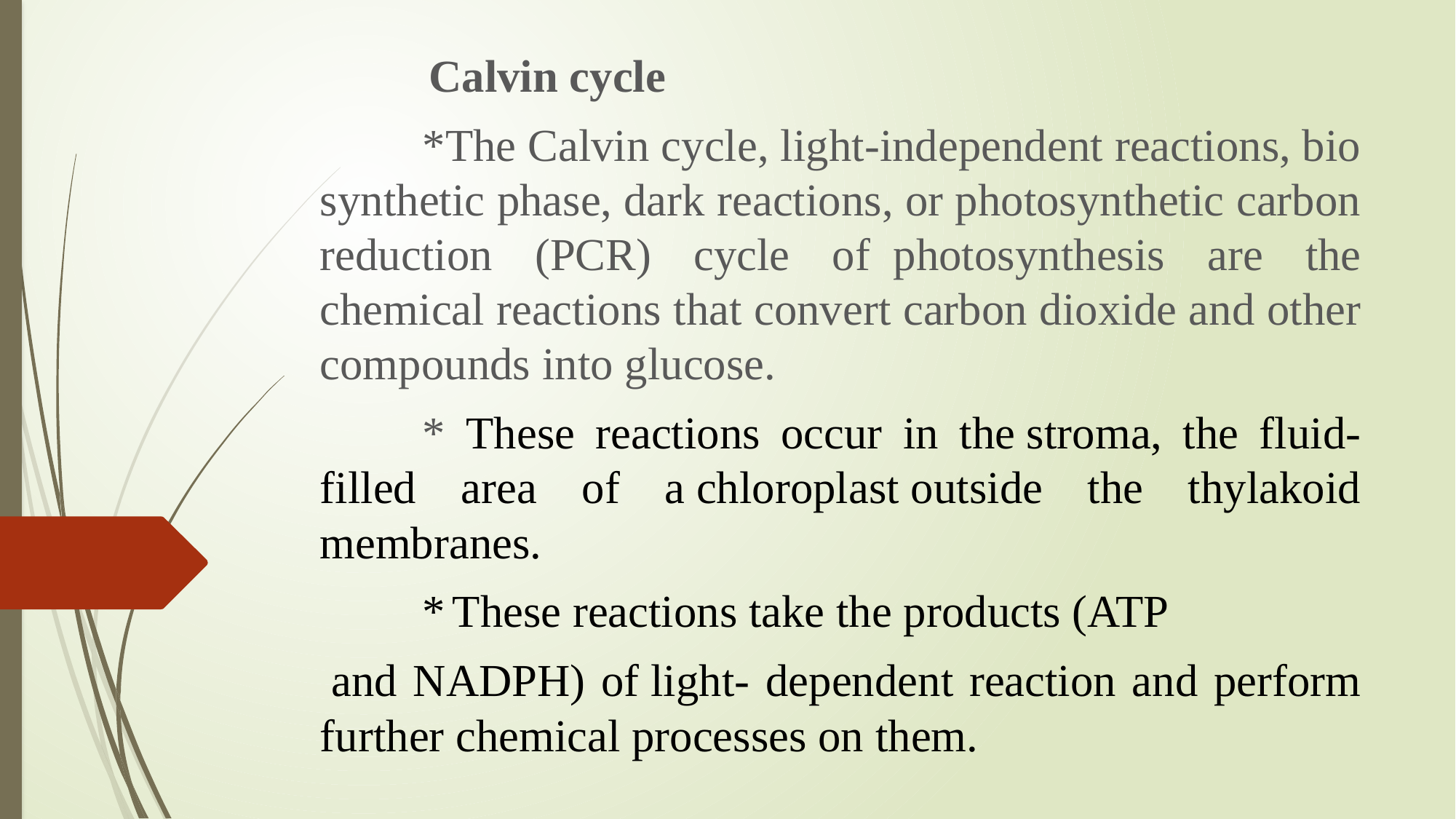

Calvin cycle
		*The Calvin cycle, light-independent reactions, bio synthetic phase, dark reactions, or photosynthetic carbon reduction (PCR) cycle of  photosynthesis are the chemical reactions that convert carbon dioxide and other compounds into glucose.
		* These reactions occur in the stroma, the fluid-filled area of a chloroplast outside the thylakoid membranes.
		* These reactions take the products (ATP
 and NADPH) of light- dependent reaction and perform further chemical processes on them.